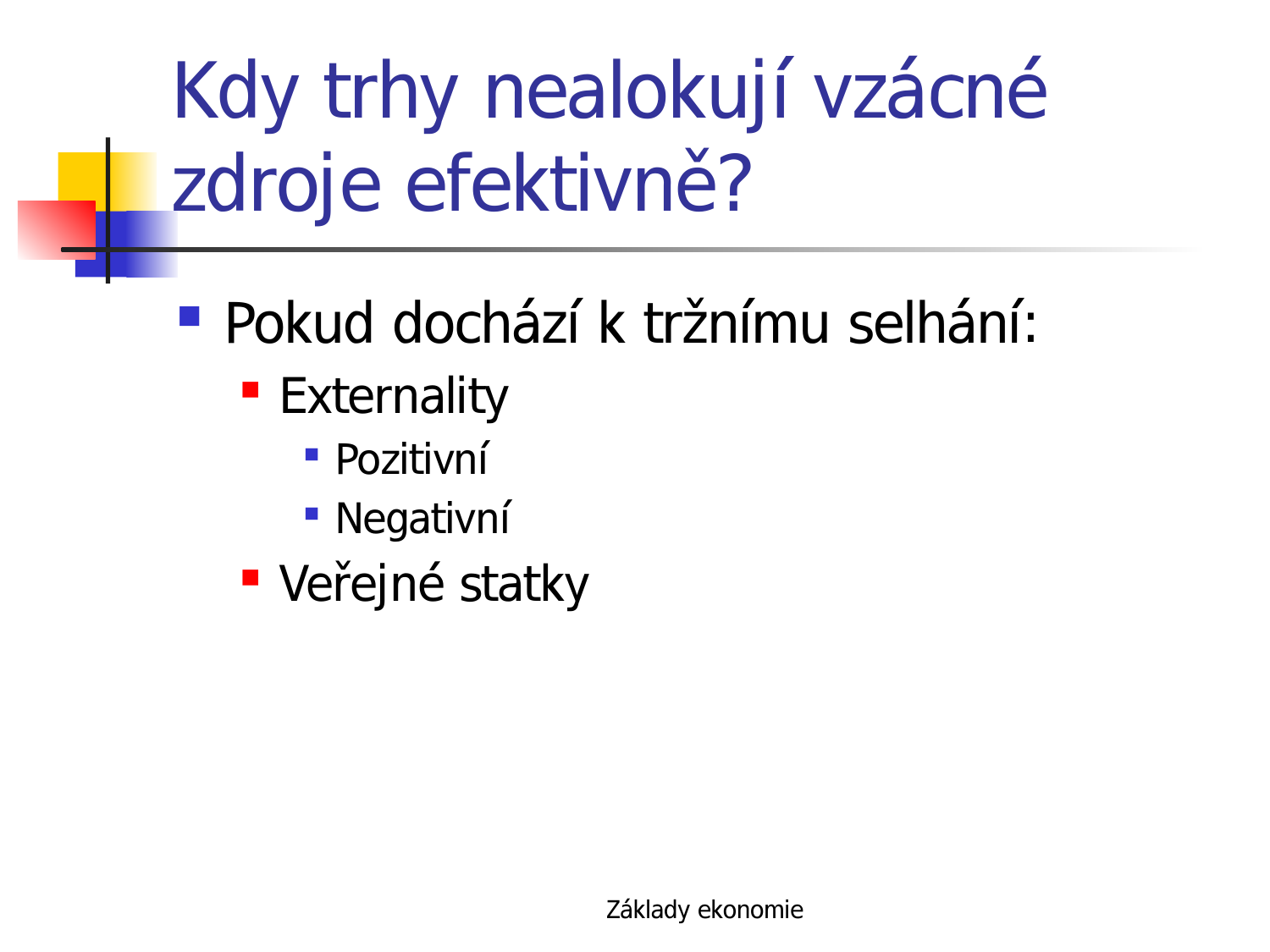

# Kdy trhy nealokují vzácné zdroje efektivně?
Pokud dochází k tržnímu selhání:
Externality
Pozitivní
Negativní
Veřejné statky
Základy ekonomie